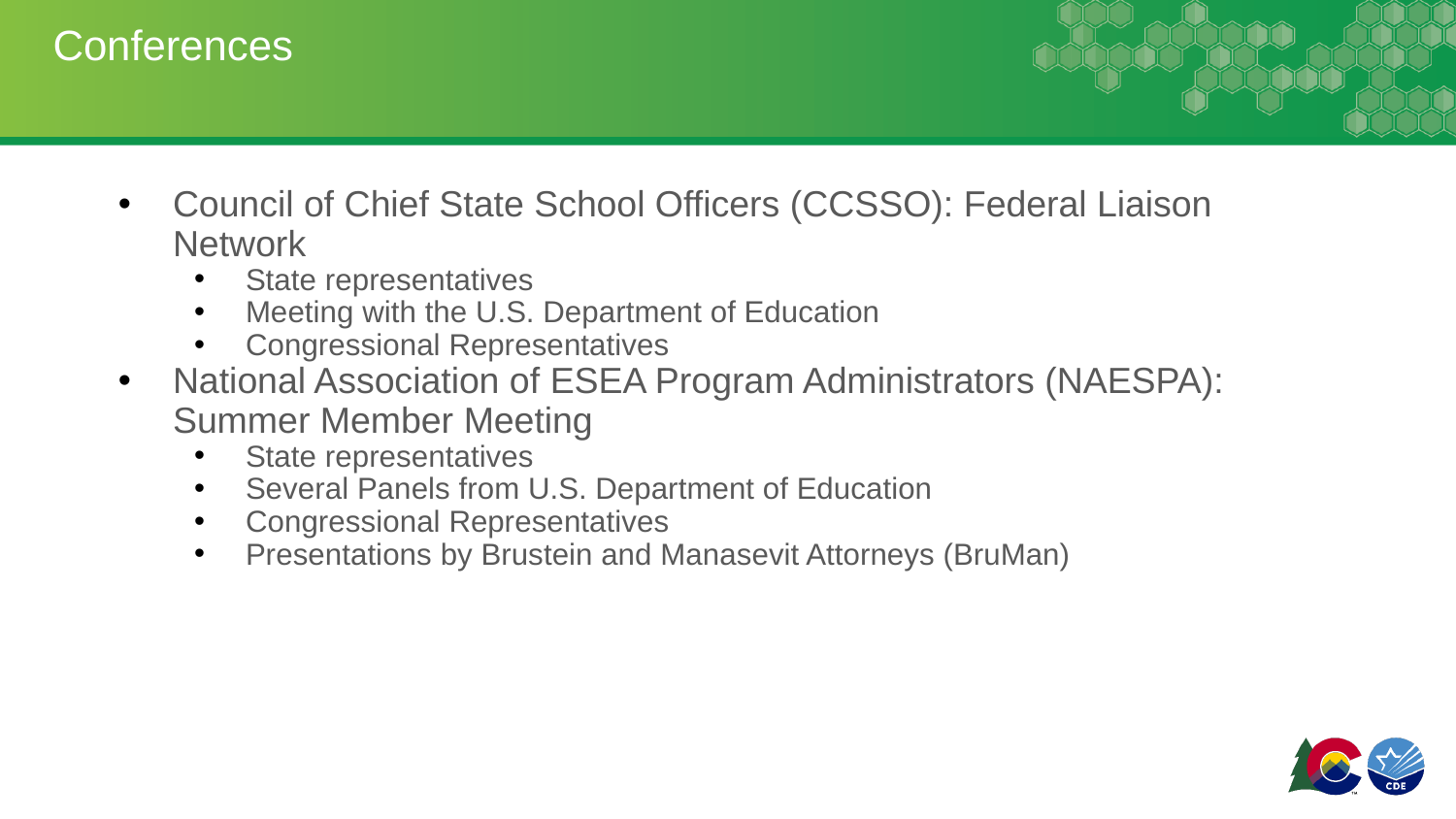

# Conferences
Council of Chief State School Officers (CCSSO): Federal Liaison Network
State representatives
Meeting with the U.S. Department of Education
Congressional Representatives
National Association of ESEA Program Administrators (NAESPA): Summer Member Meeting
State representatives
Several Panels from U.S. Department of Education
Congressional Representatives
Presentations by Brustein and Manasevit Attorneys (BruMan)